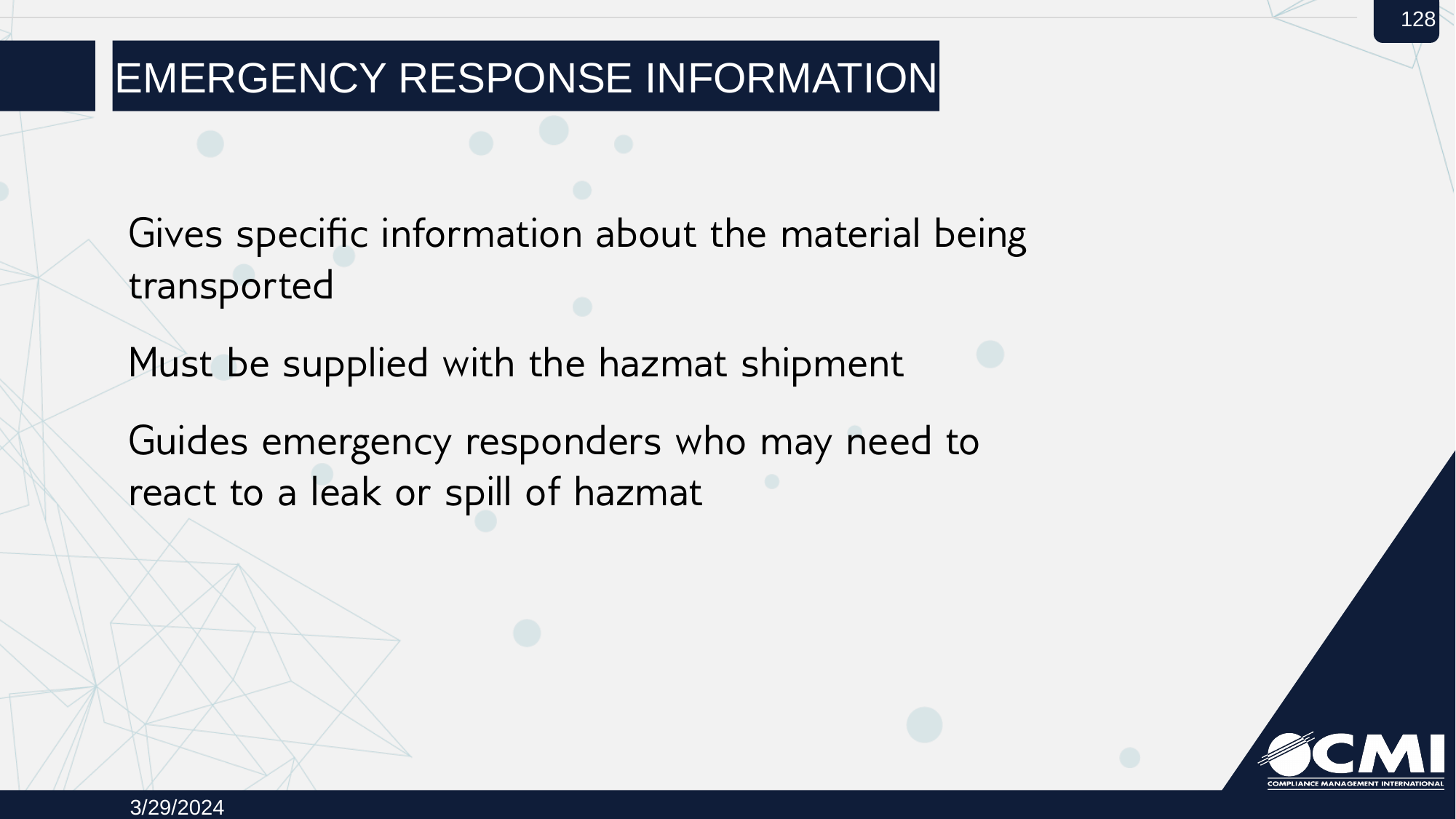

# Emergency Response Information
Gives specific information about the material being transported
Must be supplied with the hazmat shipment
Guides emergency responders who may need to react to a leak or spill of hazmat